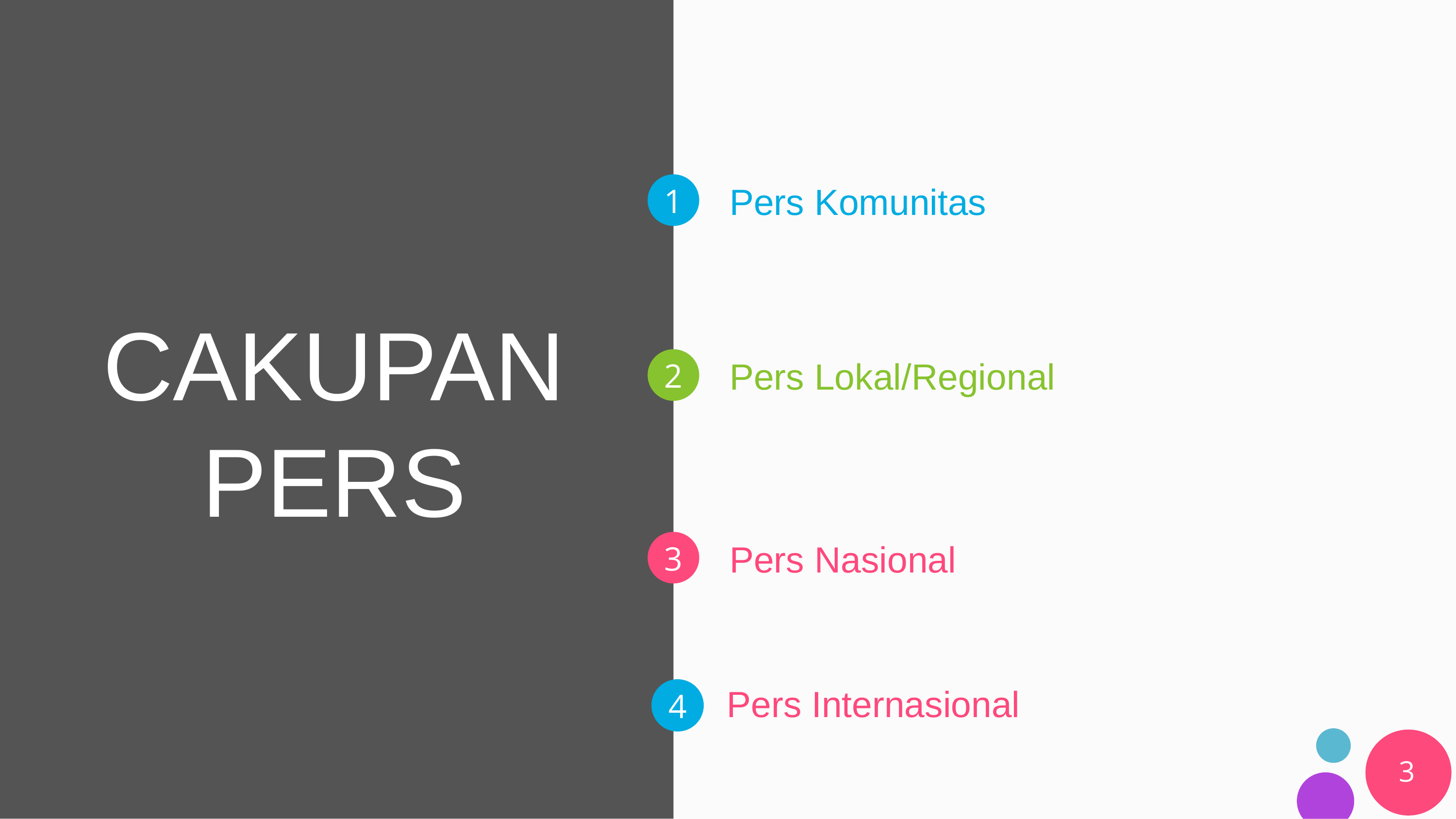

# CAKUPAN PERS
Pers Komunitas
Pers Lokal/Regional
Pers Nasional
Pers Internasional
4
3